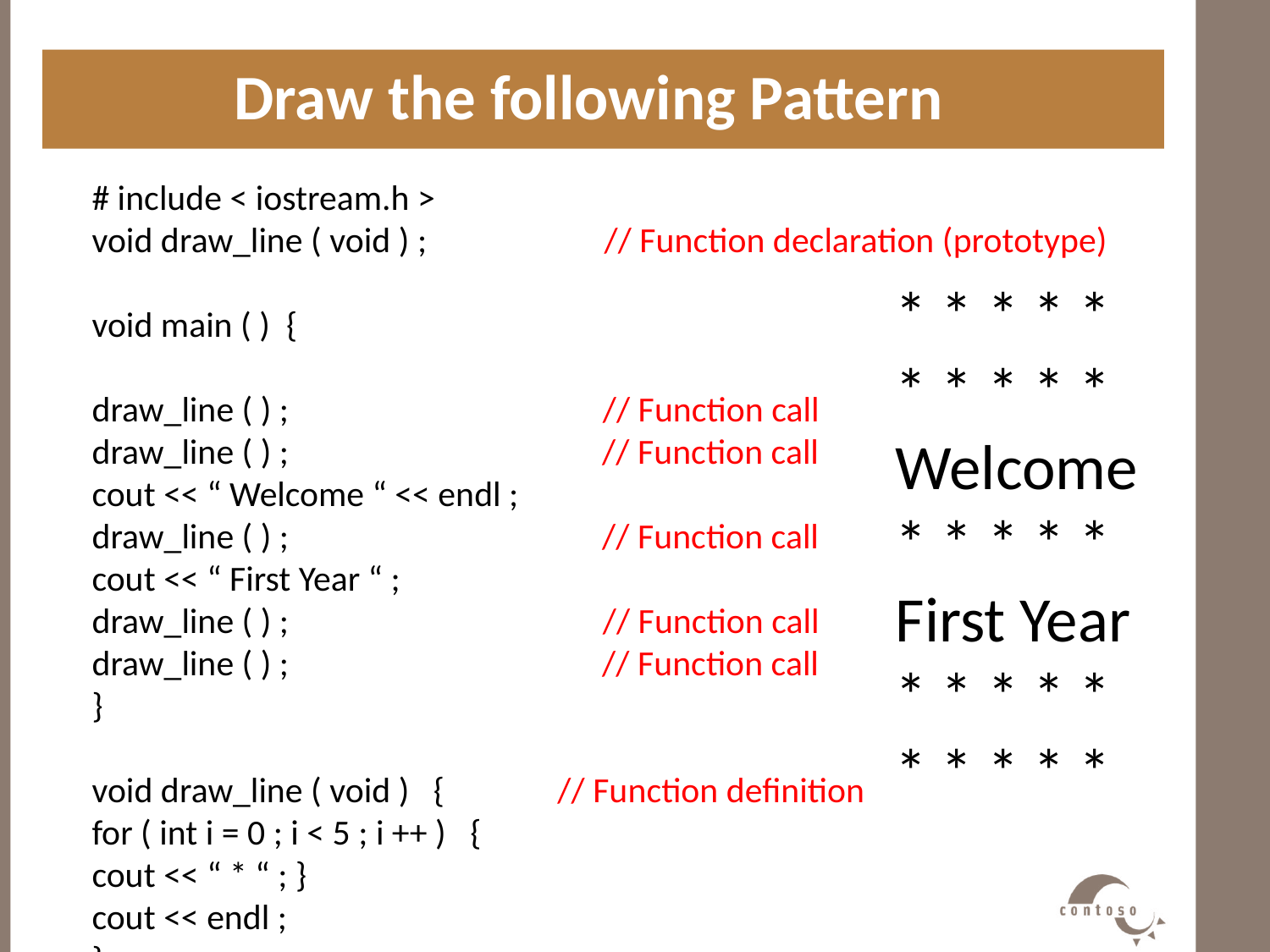

Draw the following Pattern
#
# include < iostream.h >
void draw_line ( void ) ;                      // Function declaration (prototype)
void main ( )  {

draw_line ( ) ;                                       // Function call
draw_line ( ) ;                                       // Function call
cout << “ Welcome “ << endl ;
draw_line ( ) ;                                       // Function call
cout << “ First Year “ ;
draw_line ( ) ;                                       // Function call
draw_line ( ) ;                                       // Function call
}

void draw_line ( void )   {              // Function definition
for ( int i = 0 ; i < 5 ; i ++ )   {
cout << “ * “ ; }
cout << endl ;
}
* * * * *
* * * * *
Welcome
* * * * *
First Year
* * * * *
* * * * *